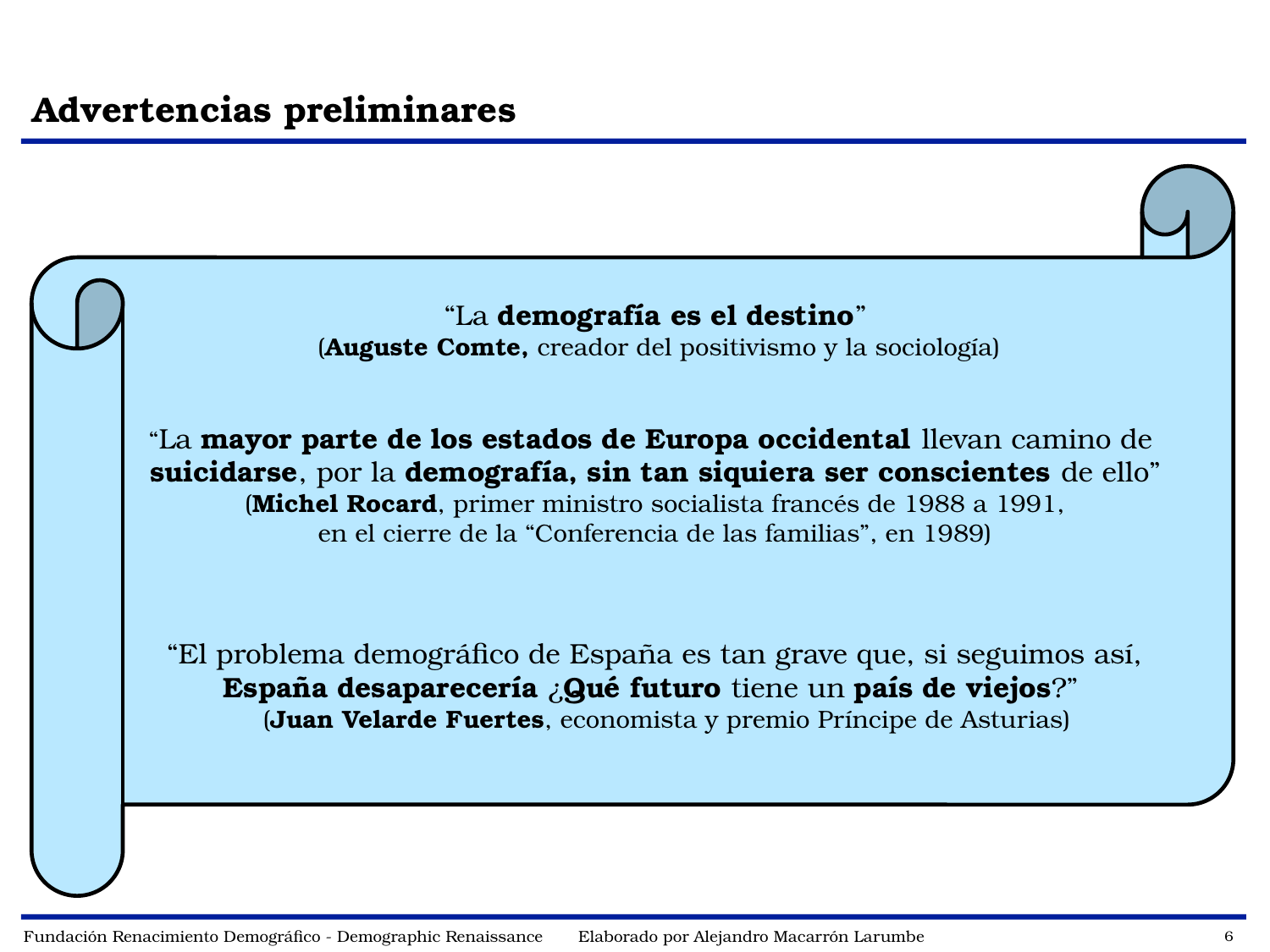

Advertencias preliminares

“La demografía es el destino”
 (Auguste Comte, creador del positivismo y la sociología)

“La mayor parte de los estados de Europa occidental llevan camino de
suicidarse, por la demografía, sin tan siquiera ser conscientes de ello”
(Michel Rocard, primer ministro socialista francés de 1988 a 1991,
en el cierre de la “Conferencia de las familias”, en 1989)

“El problema demográfico de España es tan grave que, si seguimos así,
España desaparecería ¿Qué futuro tiene un país de viejos?”
   (Juan Velarde Fuertes, economista y premio Príncipe de Asturias)

Fundación Renacimiento Demográfico - Demographic Renaissance       Elaborado por Alejandro Macarrón Larumbe
6